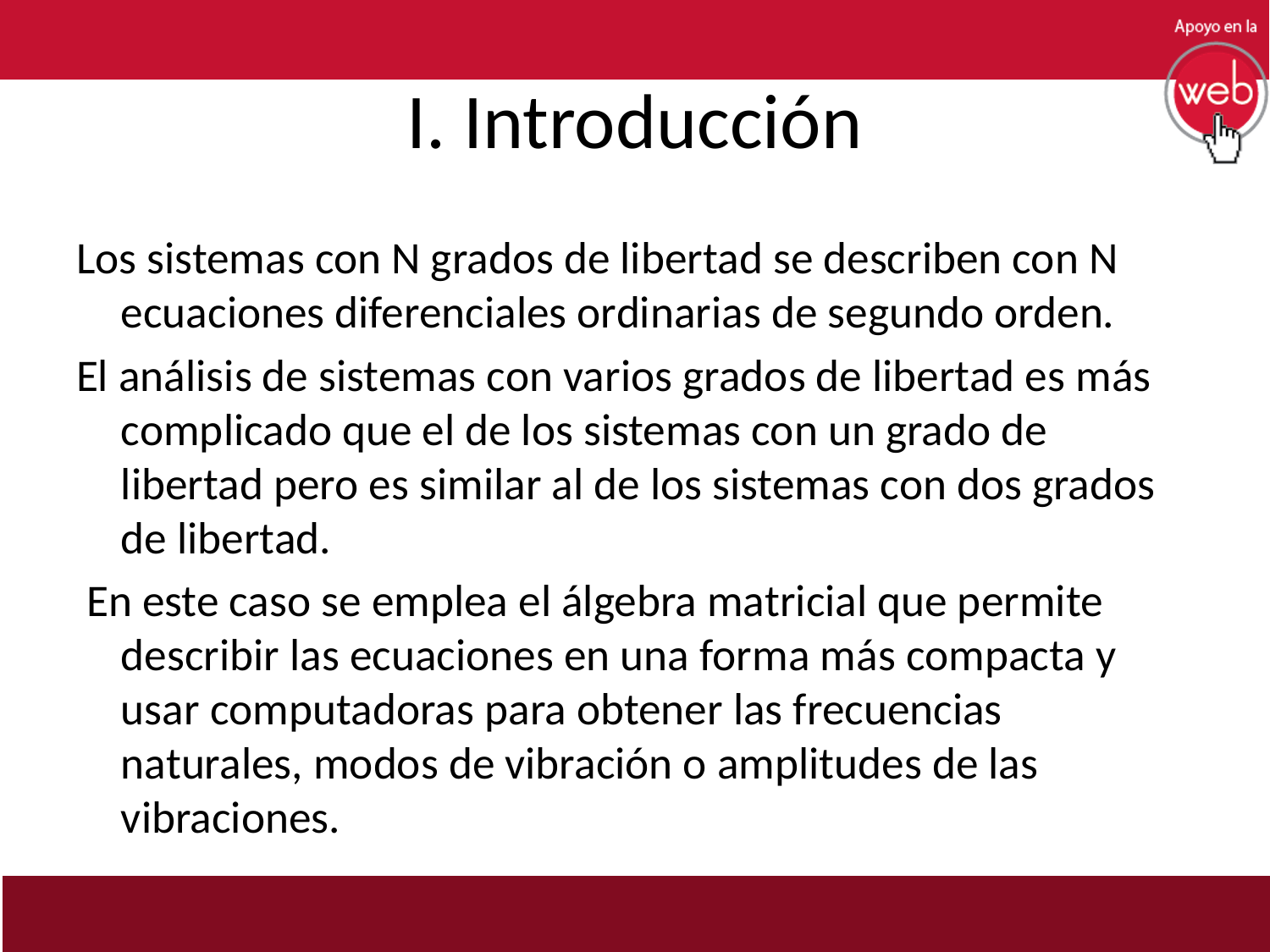

# I. Introducción
Los sistemas con N grados de libertad se describen con N ecuaciones diferenciales ordinarias de segundo orden.
El análisis de sistemas con varios grados de libertad es más complicado que el de los sistemas con un grado de libertad pero es similar al de los sistemas con dos grados de libertad.
 En este caso se emplea el álgebra matricial que permite describir las ecuaciones en una forma más compacta y usar computadoras para obtener las frecuencias naturales, modos de vibración o amplitudes de las vibraciones.